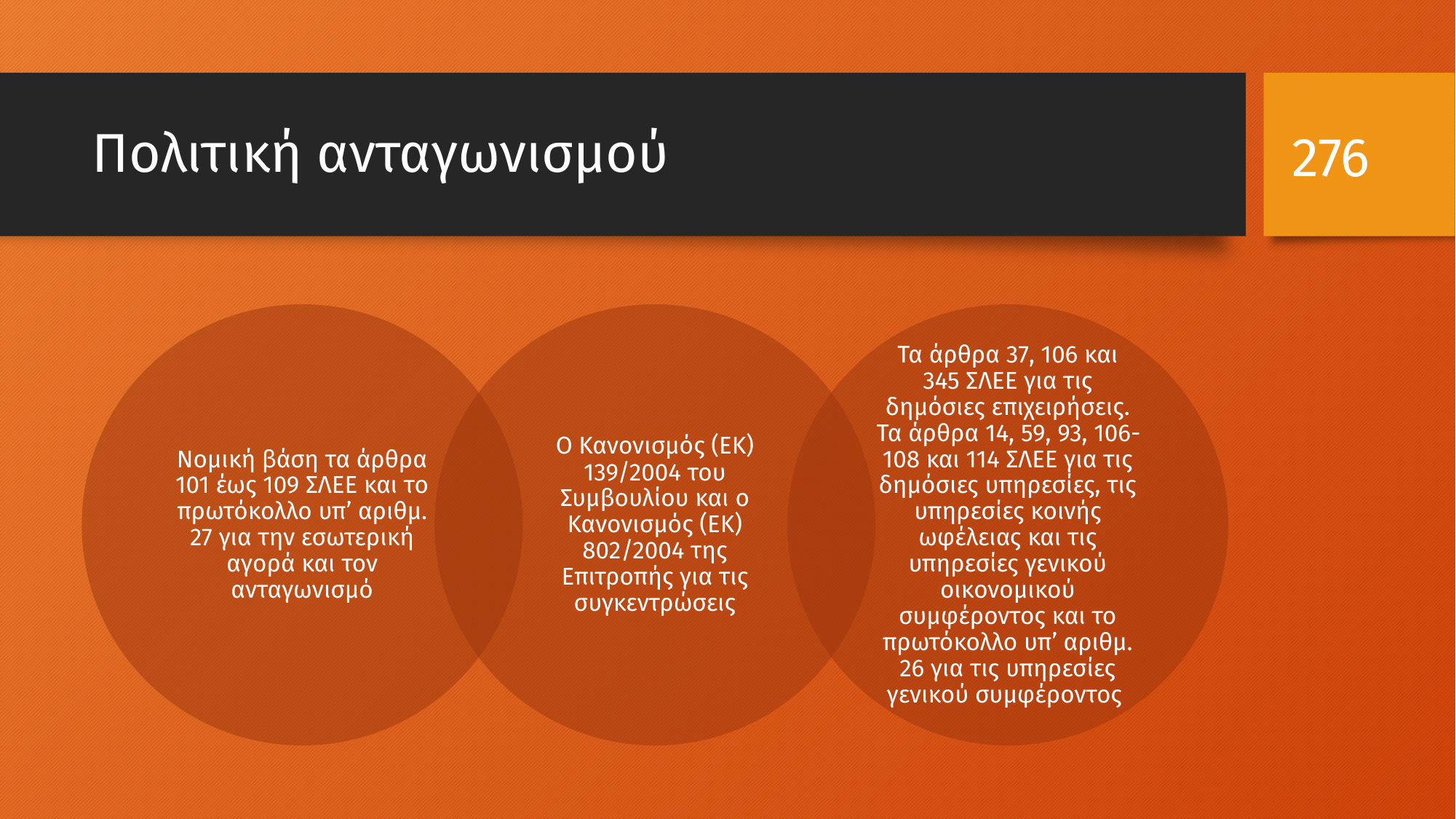

276
# Πολιτική ανταγωνισμού
Νομική βάση τα άρθρα 101 έως 109 ΣΛΕΕ και το πρωτόκολλο υπ’ αριθμ. 27 για την εσωτερική αγορά και τον ανταγωνισμό
Ο Κανονισμός (ΕΚ) 139/2004 του Συμβουλίου και ο Κανονισμός (ΕΚ) 802/2004 της Επιτροπής για τις συγκεντρώσεις
Τα άρθρα 37, 106 και 345 ΣΛΕΕ για τις δημόσιες επιχειρήσεις. Τα άρθρα 14, 59, 93, 106-108 και 114 ΣΛΕΕ για τις δημόσιες υπηρεσίες, τις υπηρεσίες κοινής ωφέλειας και τις υπηρεσίες γενικού οικονομικού συμφέροντος και το πρωτόκολλο υπ’ αριθμ. 26 για τις υπηρεσίες γενικού συμφέροντος